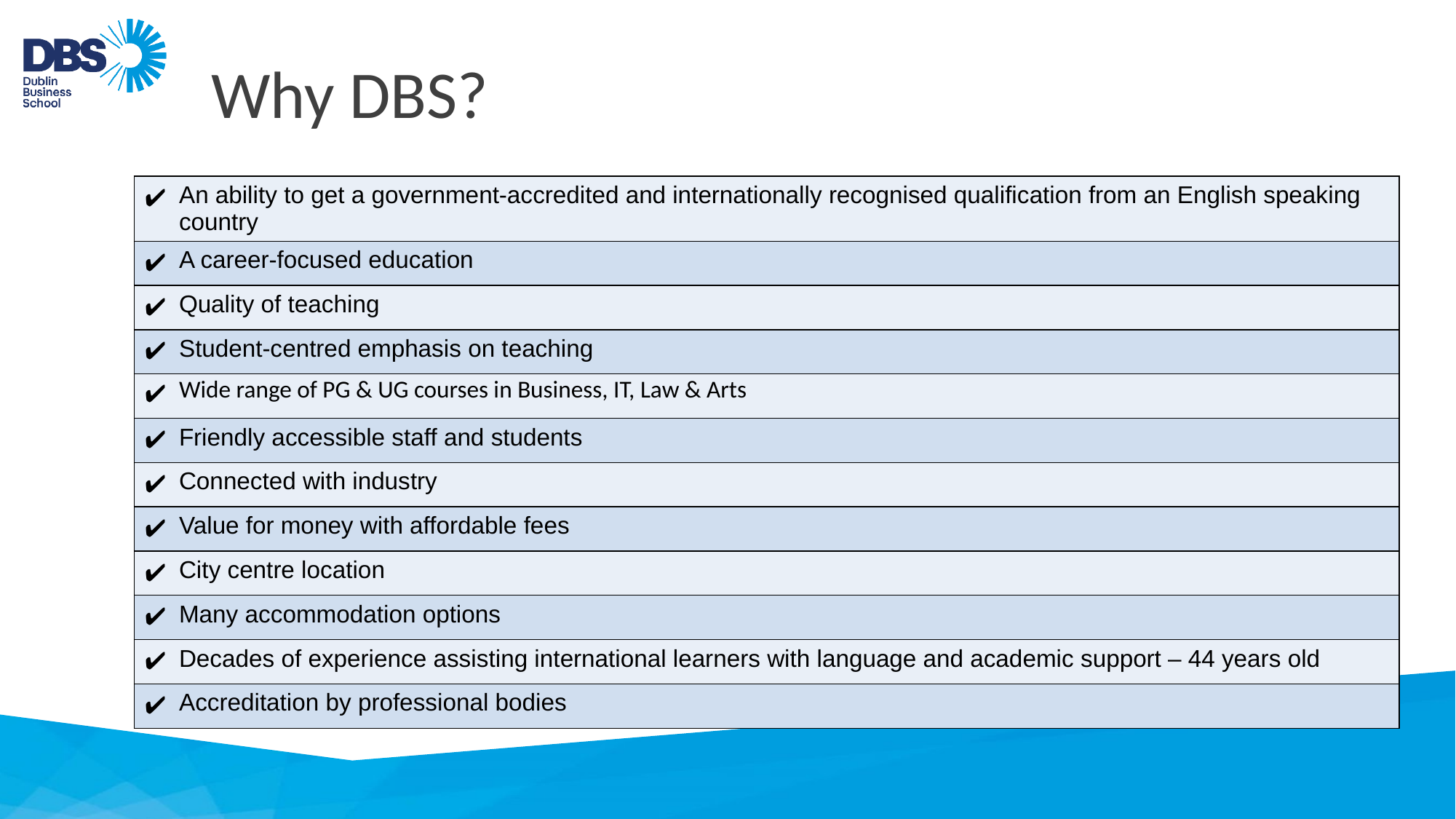

# Why DBS?
| An ability to get a government-accredited and internationally recognised qualification from an English speaking country |
| --- |
| A career-focused education |
| Quality of teaching |
| Student-centred emphasis on teaching |
| Wide range of PG & UG courses in Business, IT, Law & Arts |
| Friendly accessible staff and students |
| Connected with industry |
| Value for money with affordable fees |
| City centre location |
| Many accommodation options |
| Decades of experience assisting international learners with language and academic support – 44 years old |
| Accreditation by professional bodies |